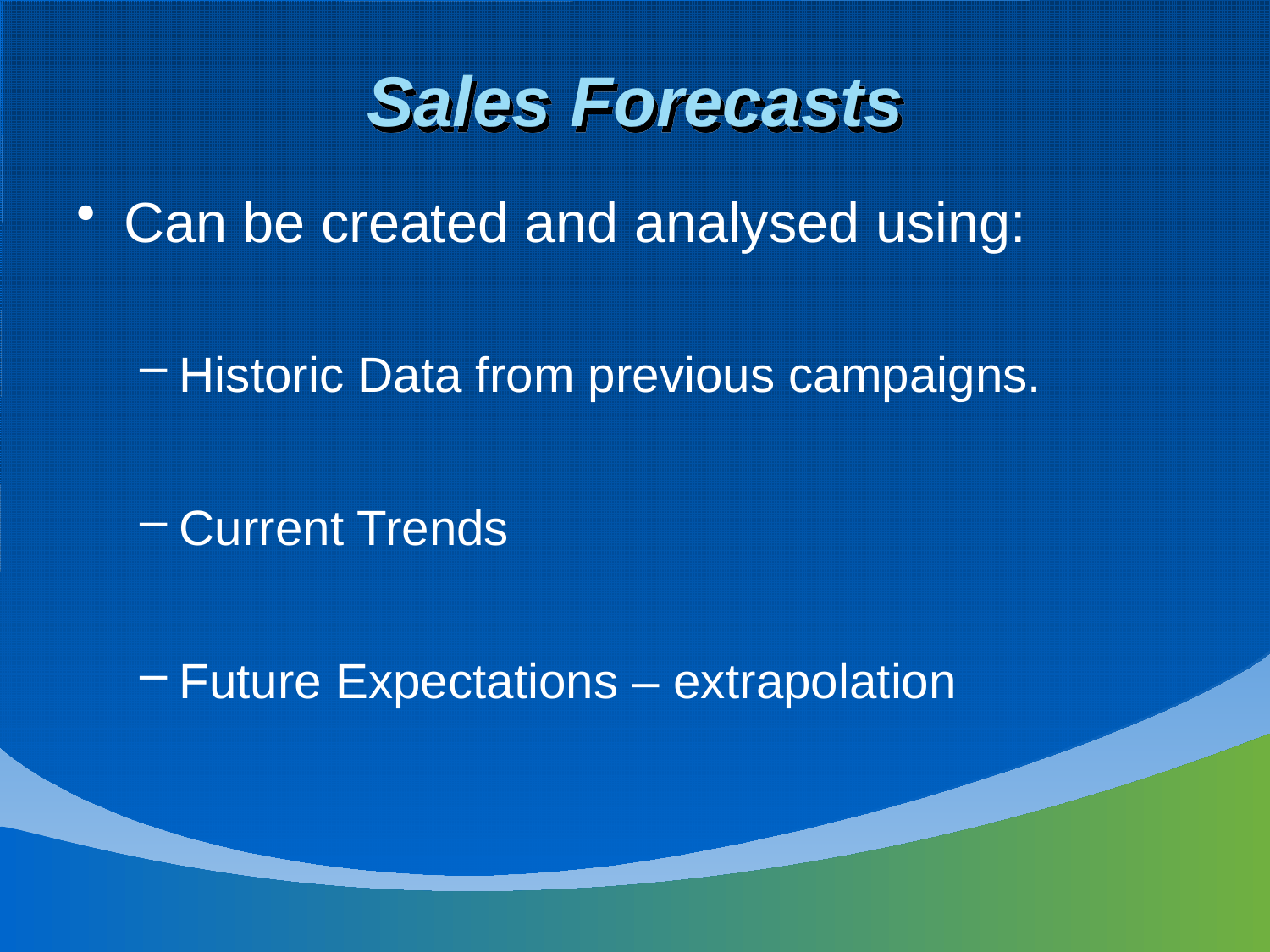

# Sales Forecasts
Can be created and analysed using:

Historic Data from previous campaigns.

Current Trends

Future Expectations – extrapolation